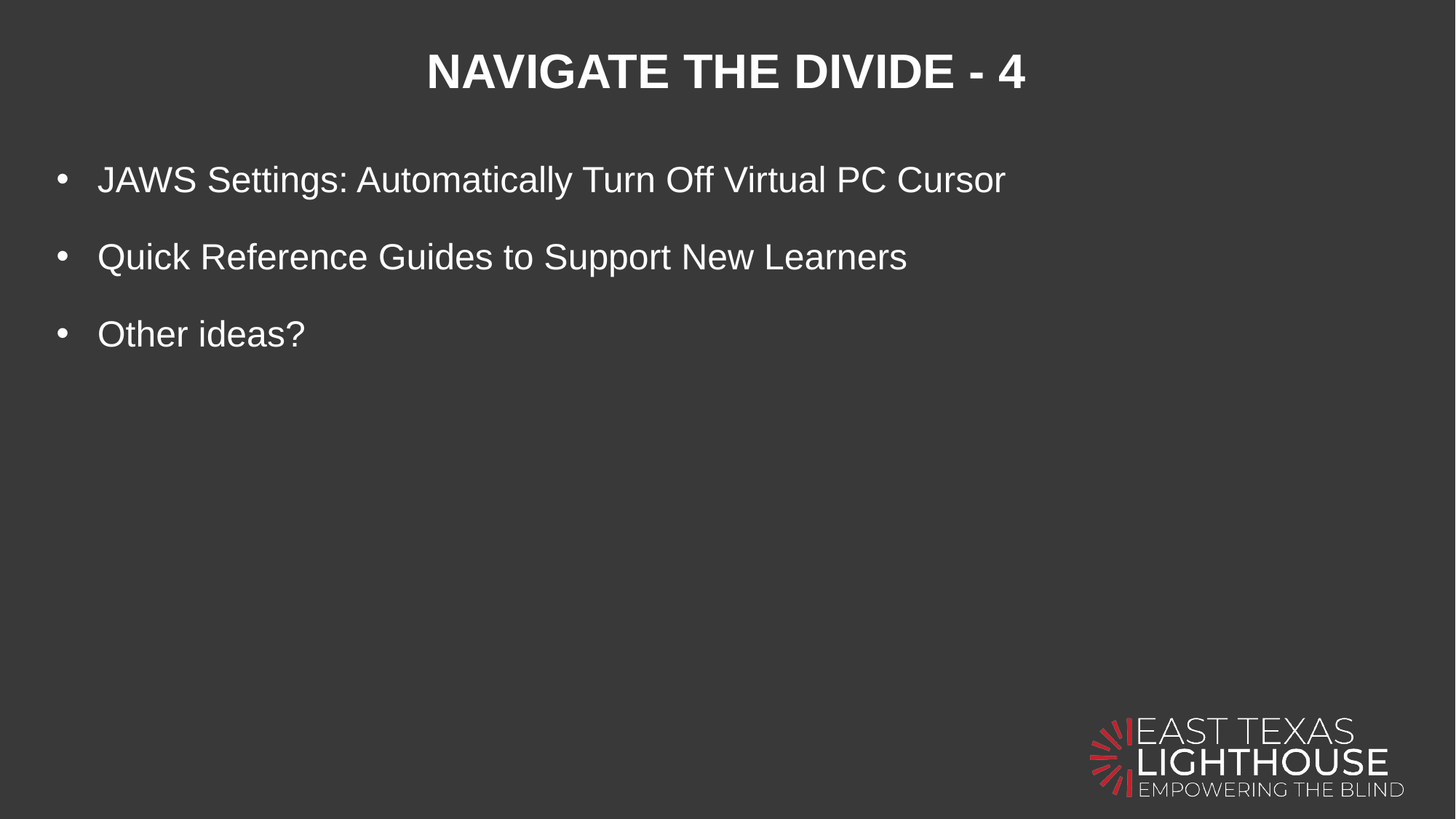

# NAVIGATE THE DIVIDE - 4
JAWS Settings: Automatically Turn Off Virtual PC Cursor
Quick Reference Guides to Support New Learners
Other ideas?